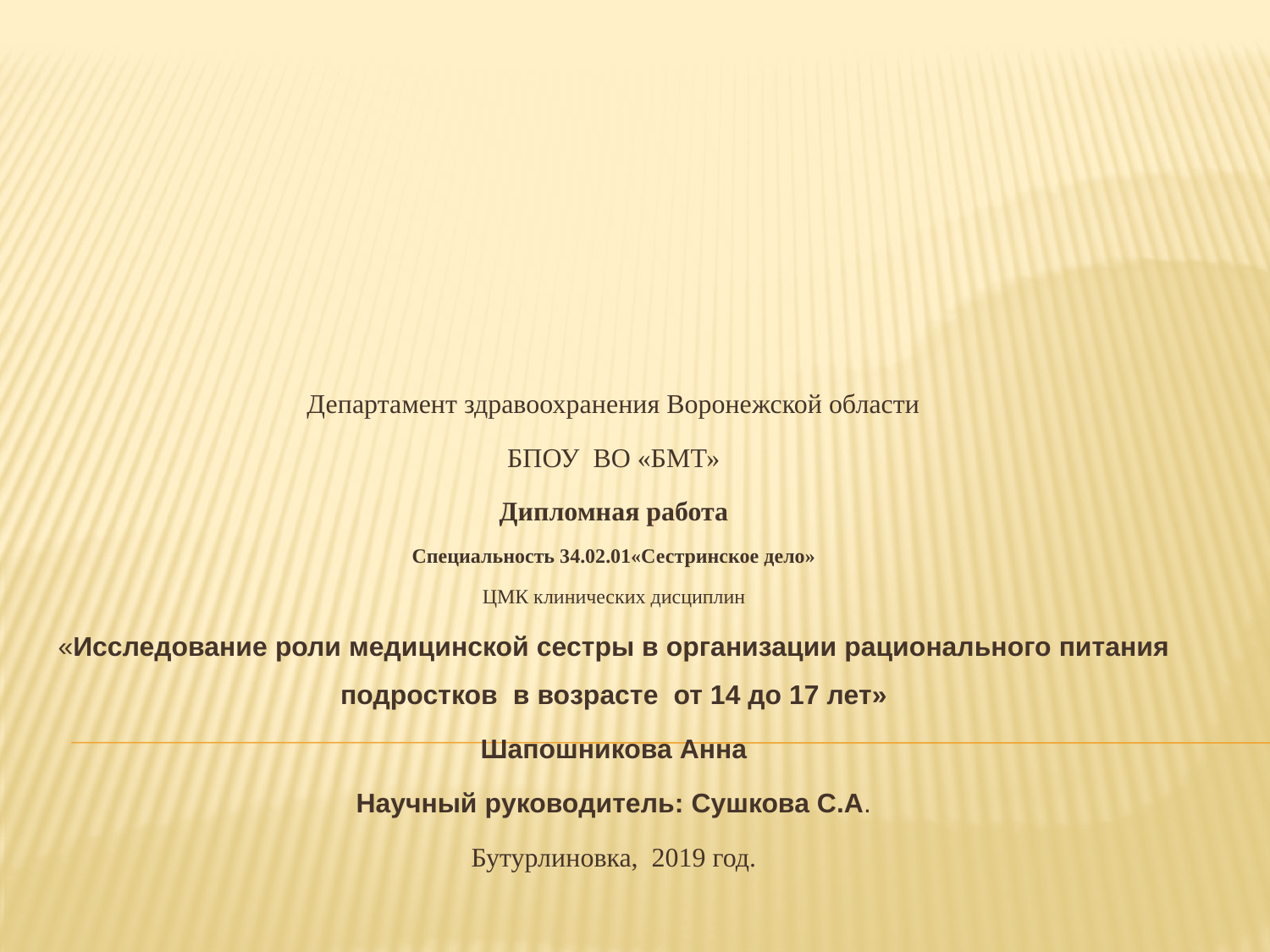

Департамент здравоохранения Воронежской области
БПОУ  ВО «БМТ»
Дипломная работа
Специальность 34.02.01«Сестринское дело»
ЦМК клинических дисциплин
«Исследование роли медицинской сестры в организации рационального питания подростков  в возрасте  от 14 до 17 лет»
Шапошникова Анна
Научный руководитель: Сушкова С.А.
Бутурлиновка,  2019 год.